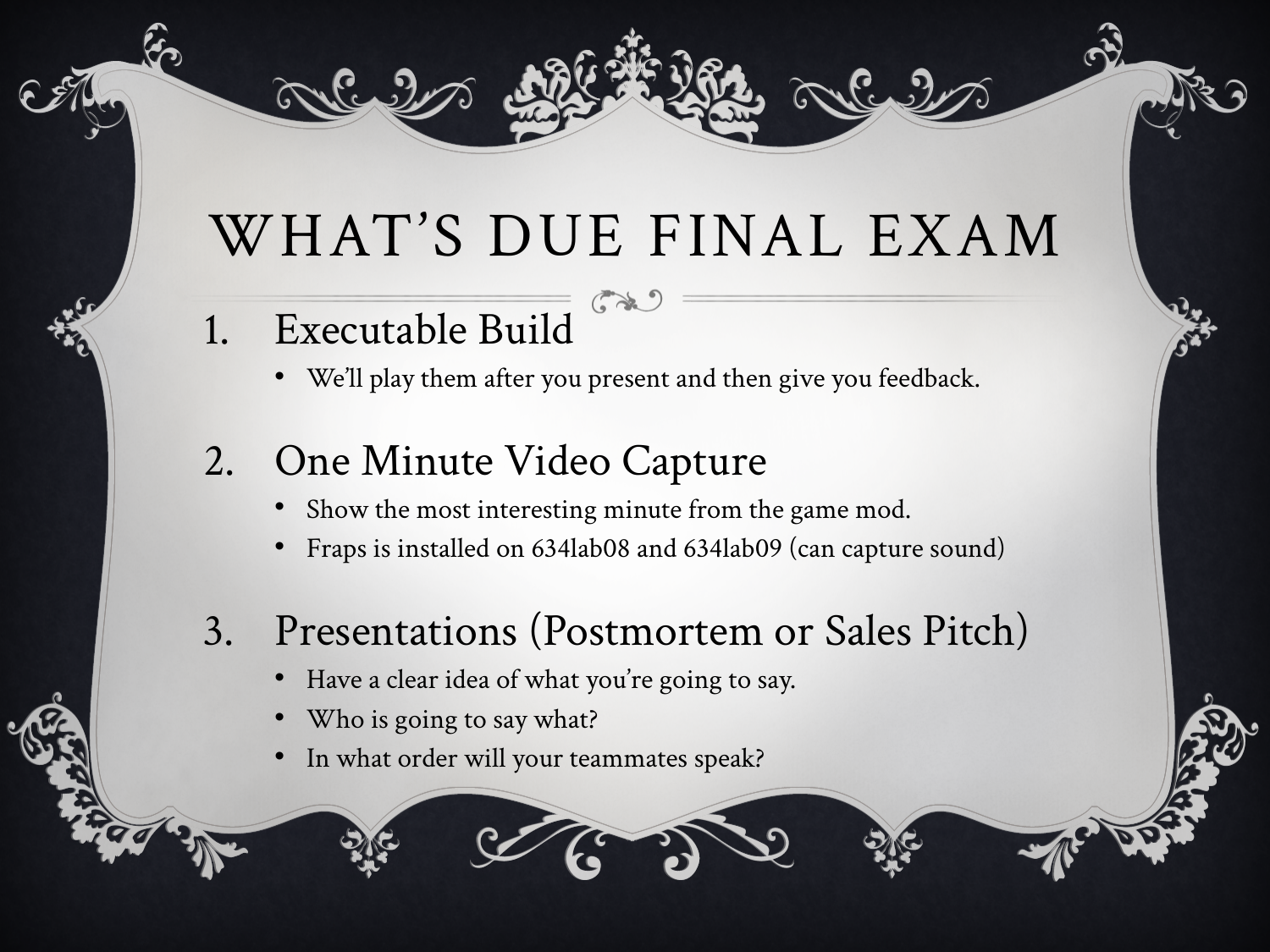

# what’s due Final Exam
Executable Build
We’ll play them after you present and then give you feedback.
One Minute Video Capture
Show the most interesting minute from the game mod.
Fraps is installed on 634lab08 and 634lab09 (can capture sound)
Presentations (Postmortem or Sales Pitch)
Have a clear idea of what you’re going to say.
Who is going to say what?
In what order will your teammates speak?